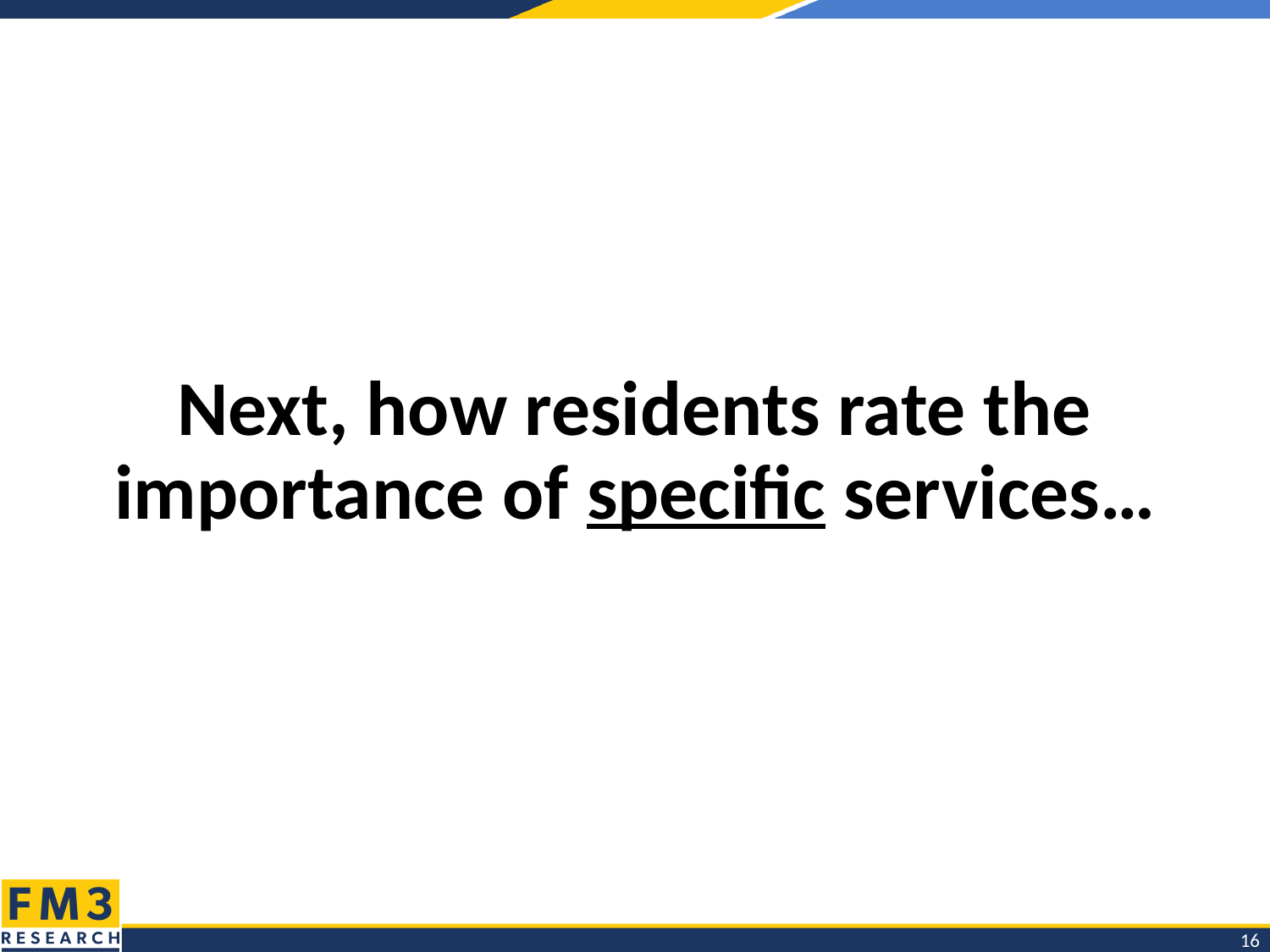

# Next, how residents rate the importance of specific services…